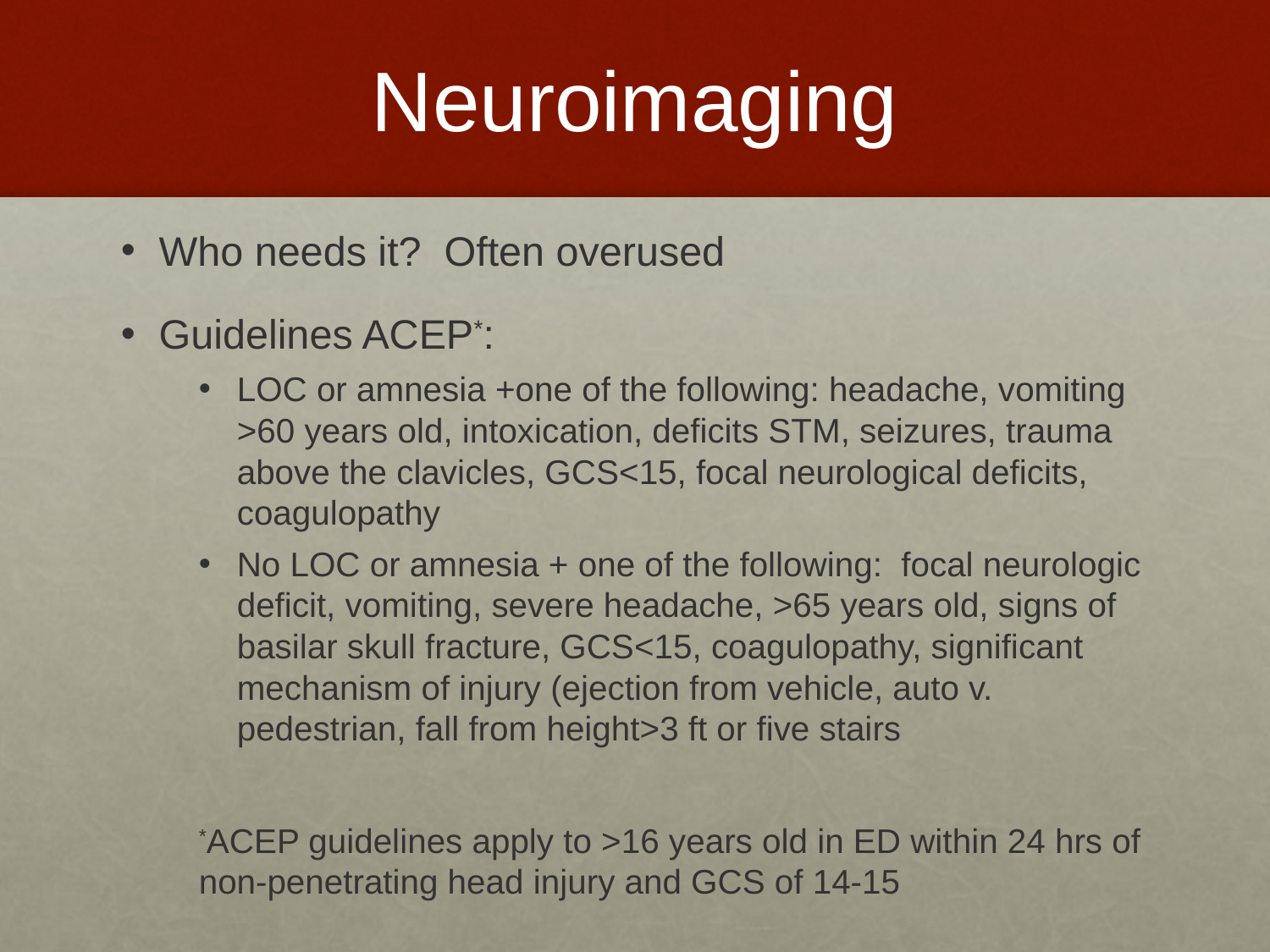

# Neuroimaging
Who needs it?  Often overused
Guidelines ACEP*:
LOC or amnesia +one of the following: headache, vomiting >60 years old, intoxication, deficits STM, seizures, trauma above the clavicles, GCS<15, focal neurological deficits, coagulopathy
No LOC or amnesia + one of the following:  focal neurologic deficit, vomiting, severe headache, >65 years old, signs of basilar skull fracture, GCS<15, coagulopathy, significant mechanism of injury (ejection from vehicle, auto v. pedestrian, fall from height>3 ft or five stairs

*ACEP guidelines apply to >16 years old in ED within 24 hrs of non-penetrating head injury and GCS of 14-15